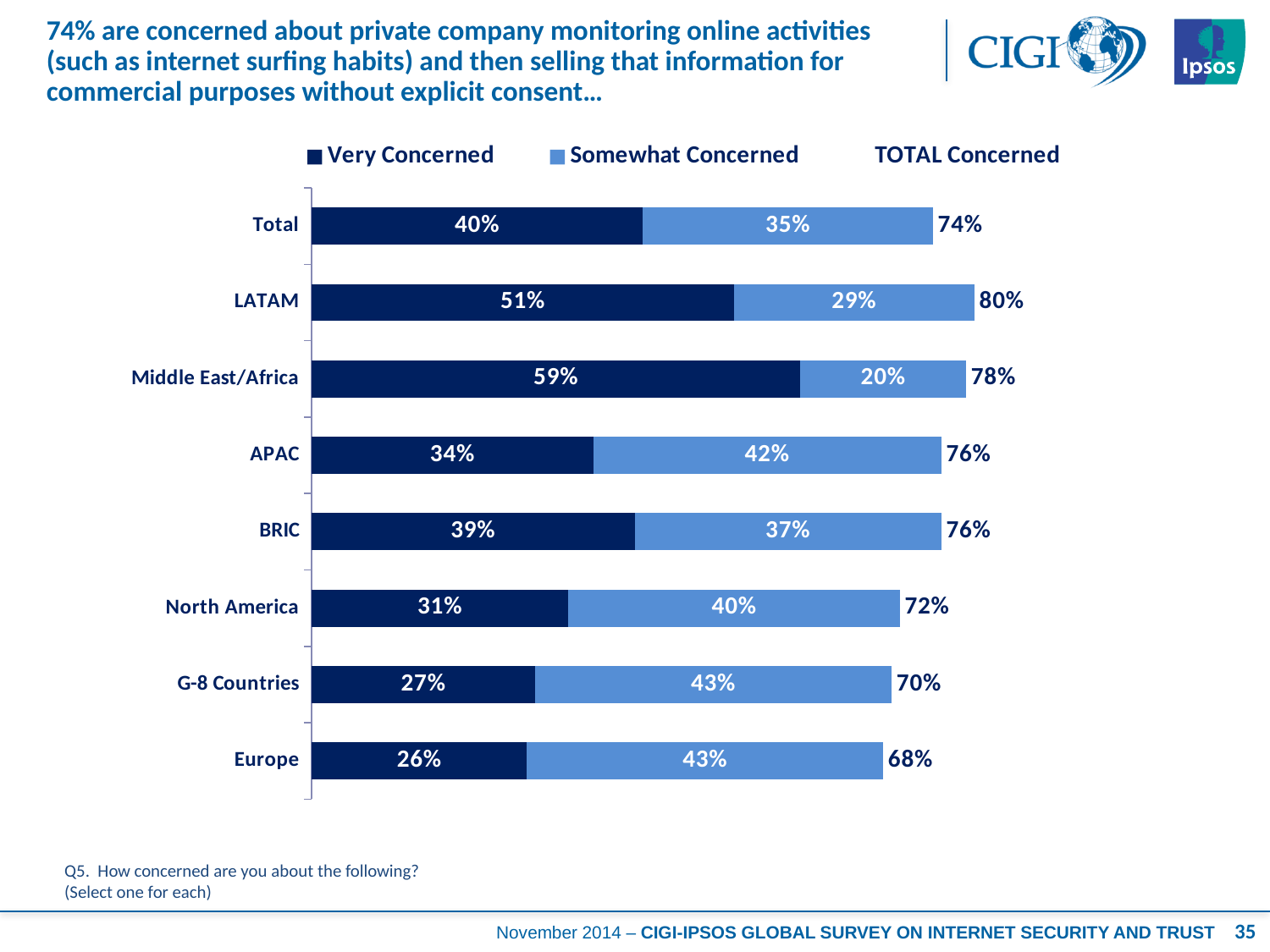

# 74% are concerned about private company monitoring online activities (such as internet surfing habits) and then selling that information for commercial purposes without explicit consent…

### Chart

| Category | Very Concerned | Somewhat Concerned | TOTAL Concerned |
|---|---|---|---|
| Total | 0.4 | 0.35 | 0.74 |
| LATAM | 0.51 | 0.29 | 0.8 |
| Middle East/Africa | 0.59 | 0.2 | 0.78 |
| APAC | 0.34 | 0.42 | 0.76 |
| BRIC | 0.39 | 0.37 | 0.76 |
| North America | 0.31 | 0.4 | 0.72 |
| G-8 Countries | 0.27 | 0.43 | 0.7 |
| Europe | 0.26 | 0.43 | 0.68 |
Q5.  How concerned are you about the following?
(Select one for each)
35